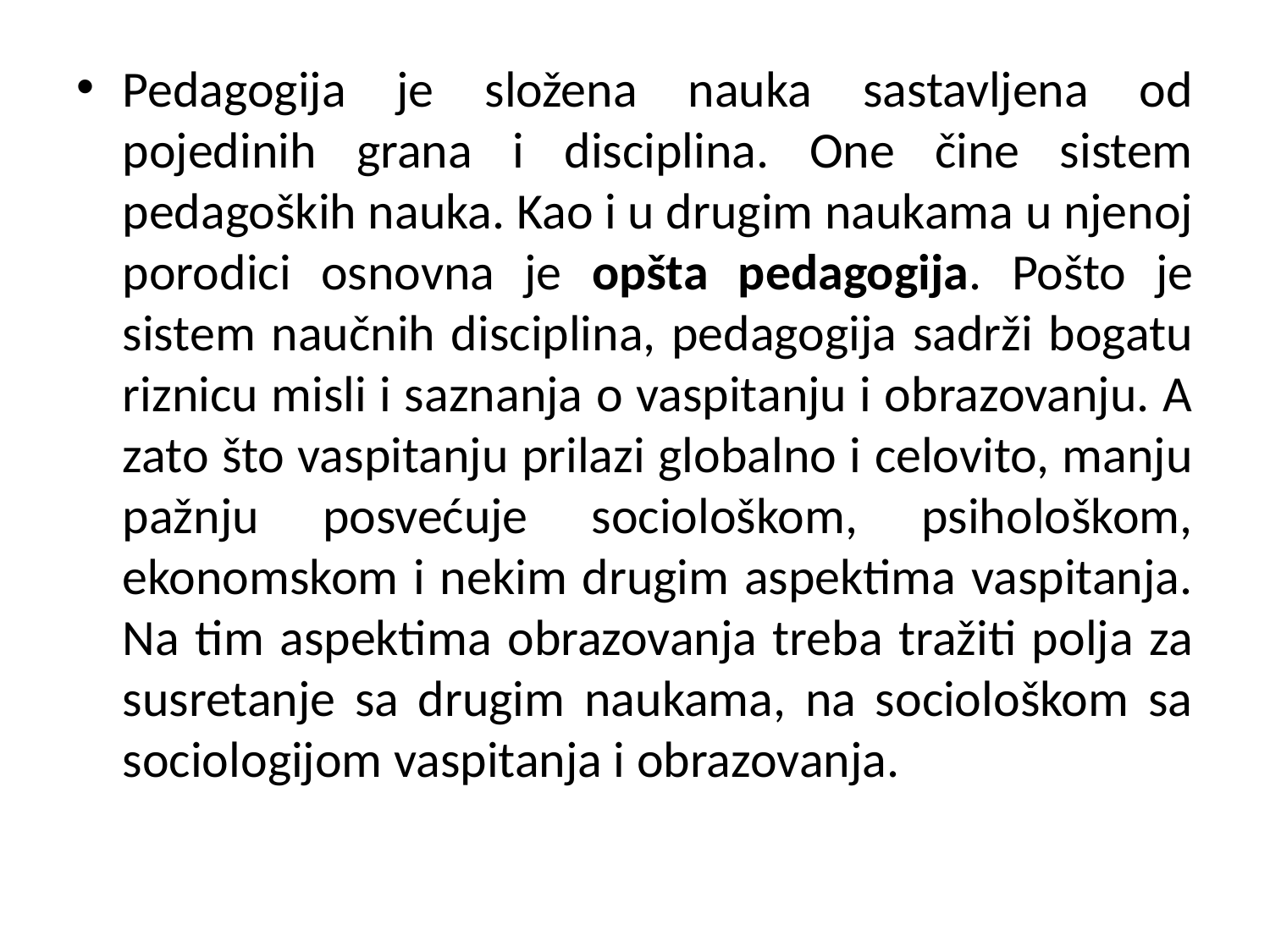

#
Pedagogija je složena nauka sastavljena od pojedinih grana i disciplina. One čine sistem pedagoških nauka. Kao i u drugim naukama u njenoj porodici osnovna je opšta pedagogija. Pošto je sistem naučnih disciplina, pedagogija sadrži bogatu riznicu misli i saznanja o vaspitanju i obrazovanju. A zato što vaspitanju prilazi globalno i celovito, manju pažnju posvećuje sociološkom, psihološkom, ekonomskom i nekim drugim aspektima vaspitanja. Na tim aspektima obrazovanja treba tražiti polja za susretanje sa drugim naukama, na sociološkom sa sociologijom vaspitanja i obrazovanja.